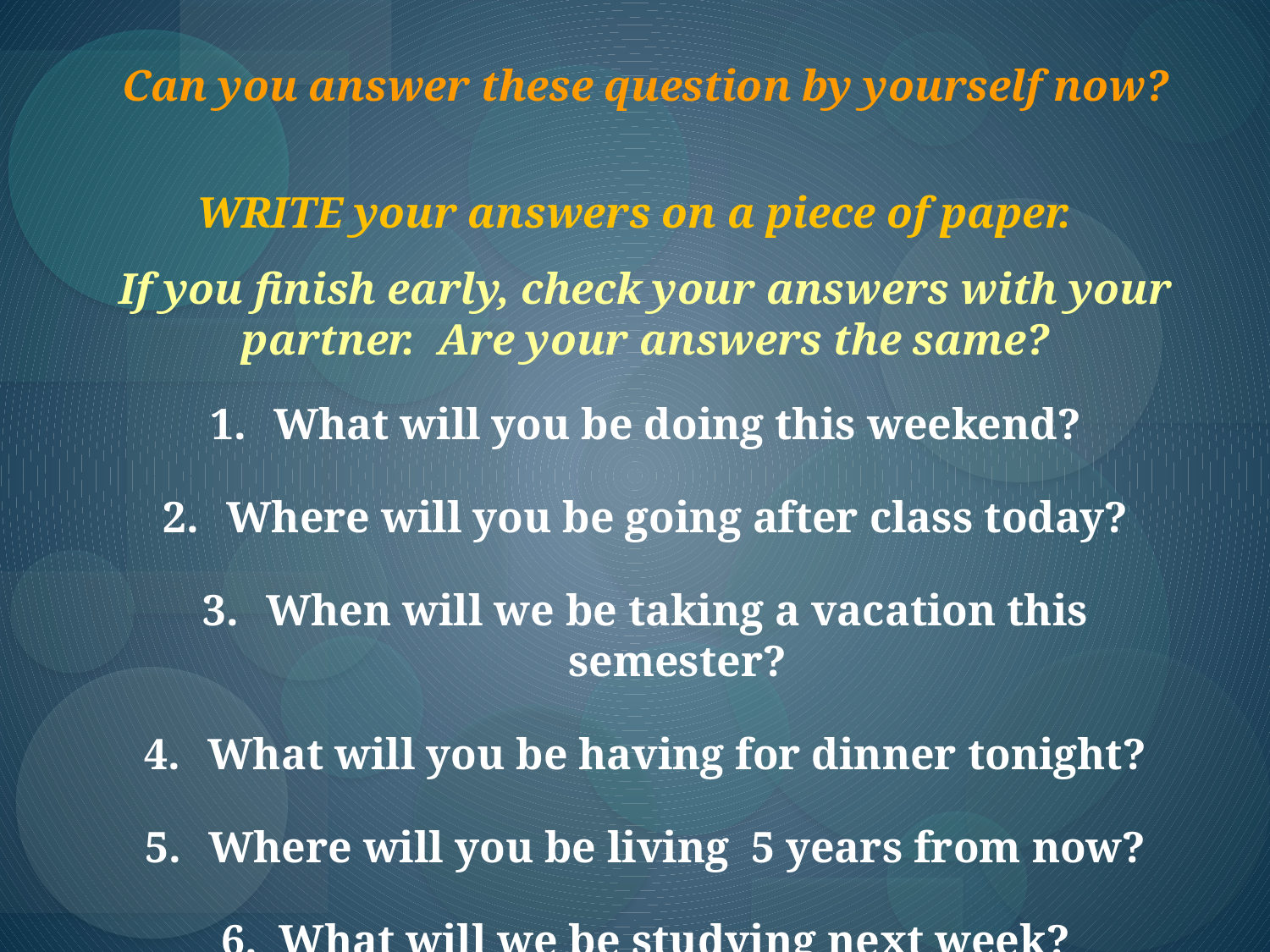

Can you answer these question by yourself now?

WRITE your answers on a piece of paper.

If you finish early, check your answers with your partner.  Are your answers the same?

What will you be doing this weekend?

Where will you be going after class today?

When will we be taking a vacation this semester?

What will you be having for dinner tonight?

Where will you be living  5 years from now?

6.  What will we be studying next week?